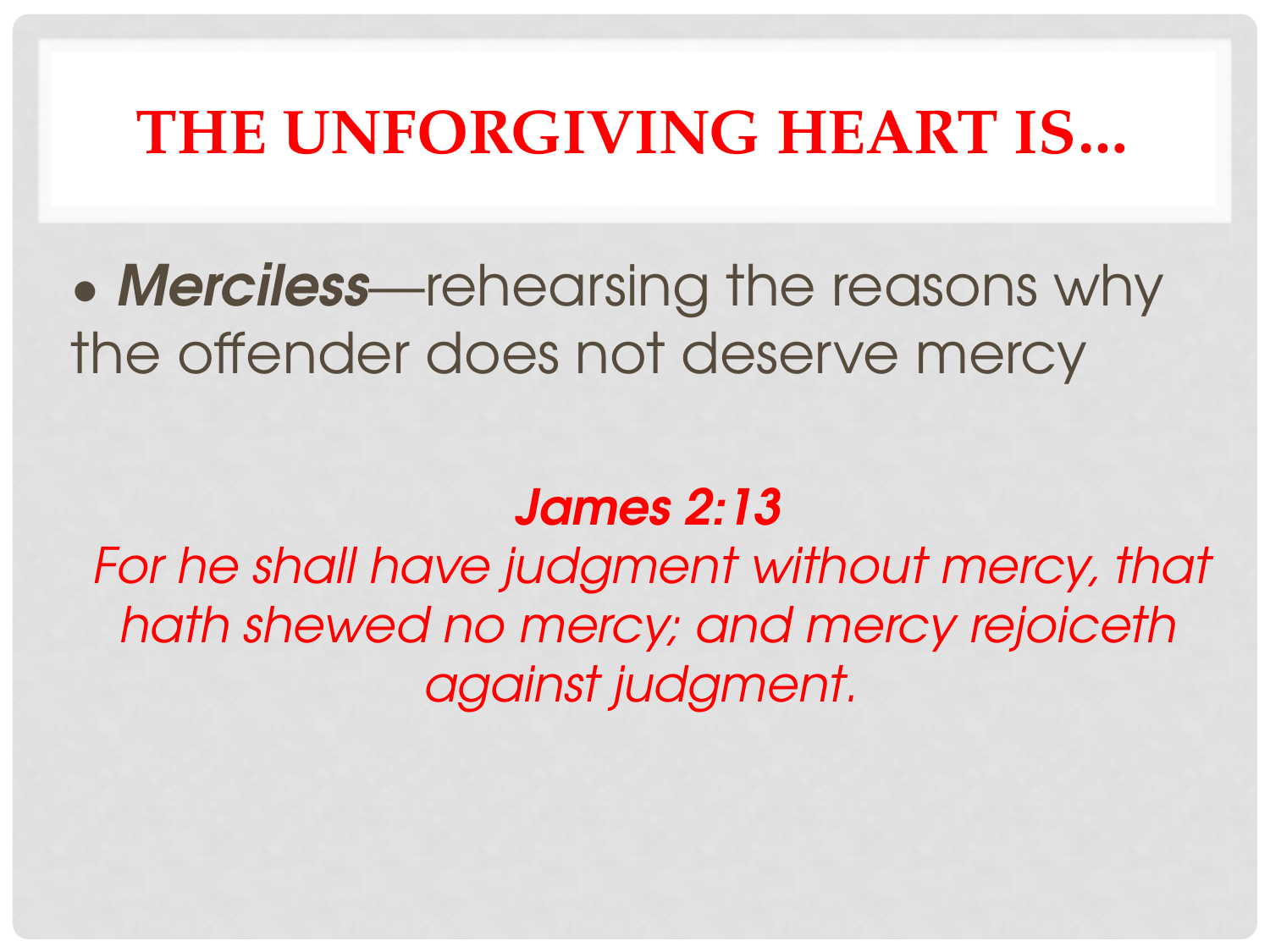

# THE Unforgiving HEART IS…
• Merciless—rehearsing the reasons why the offender does not deserve mercy

 James 2:13
 For he shall have judgment without mercy, that hath shewed no mercy; and mercy rejoiceth against judgment.